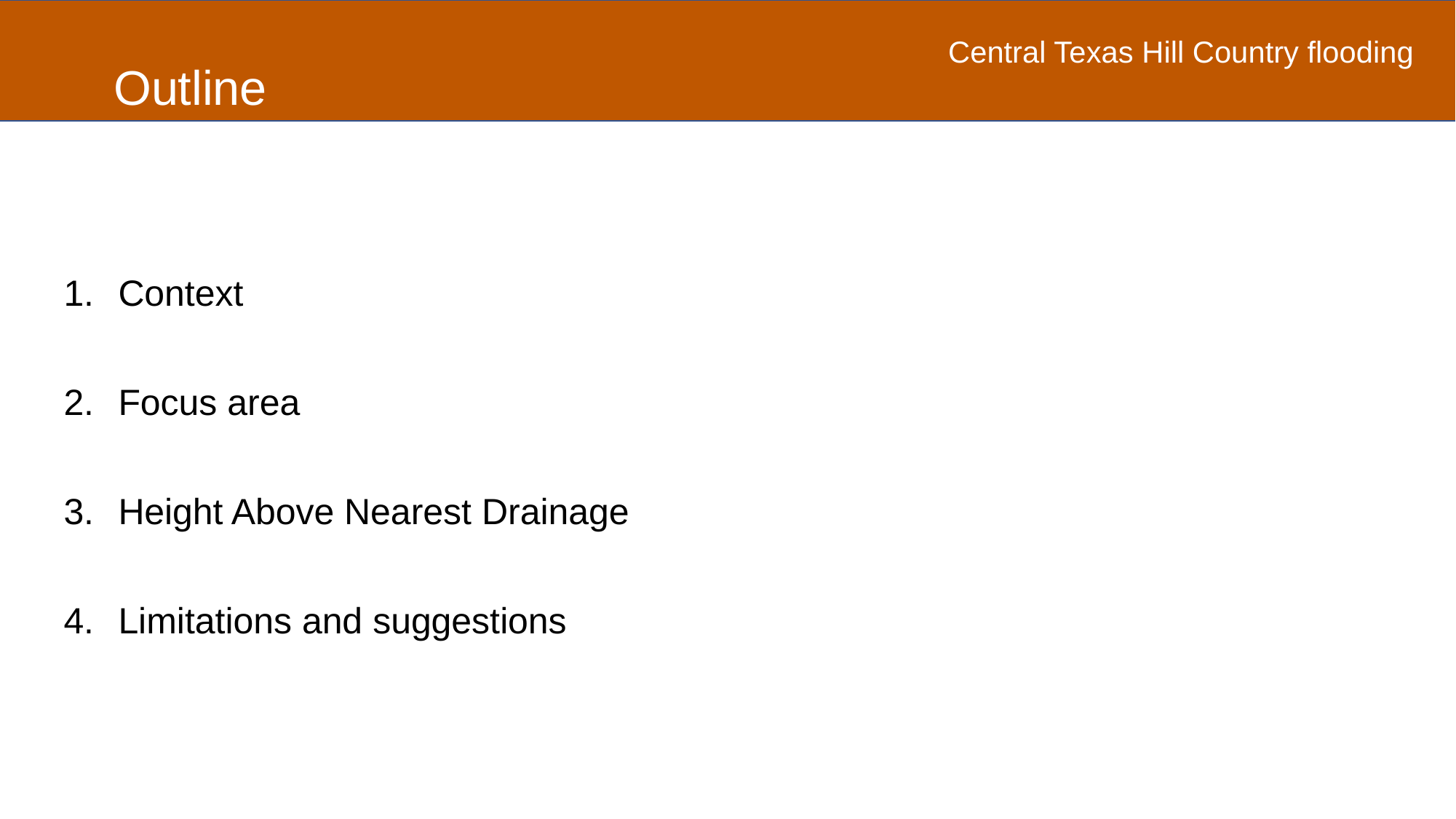

Central Texas Hill Country flooding
Outline
Context
Focus area
Height Above Nearest Drainage
Limitations and suggestions